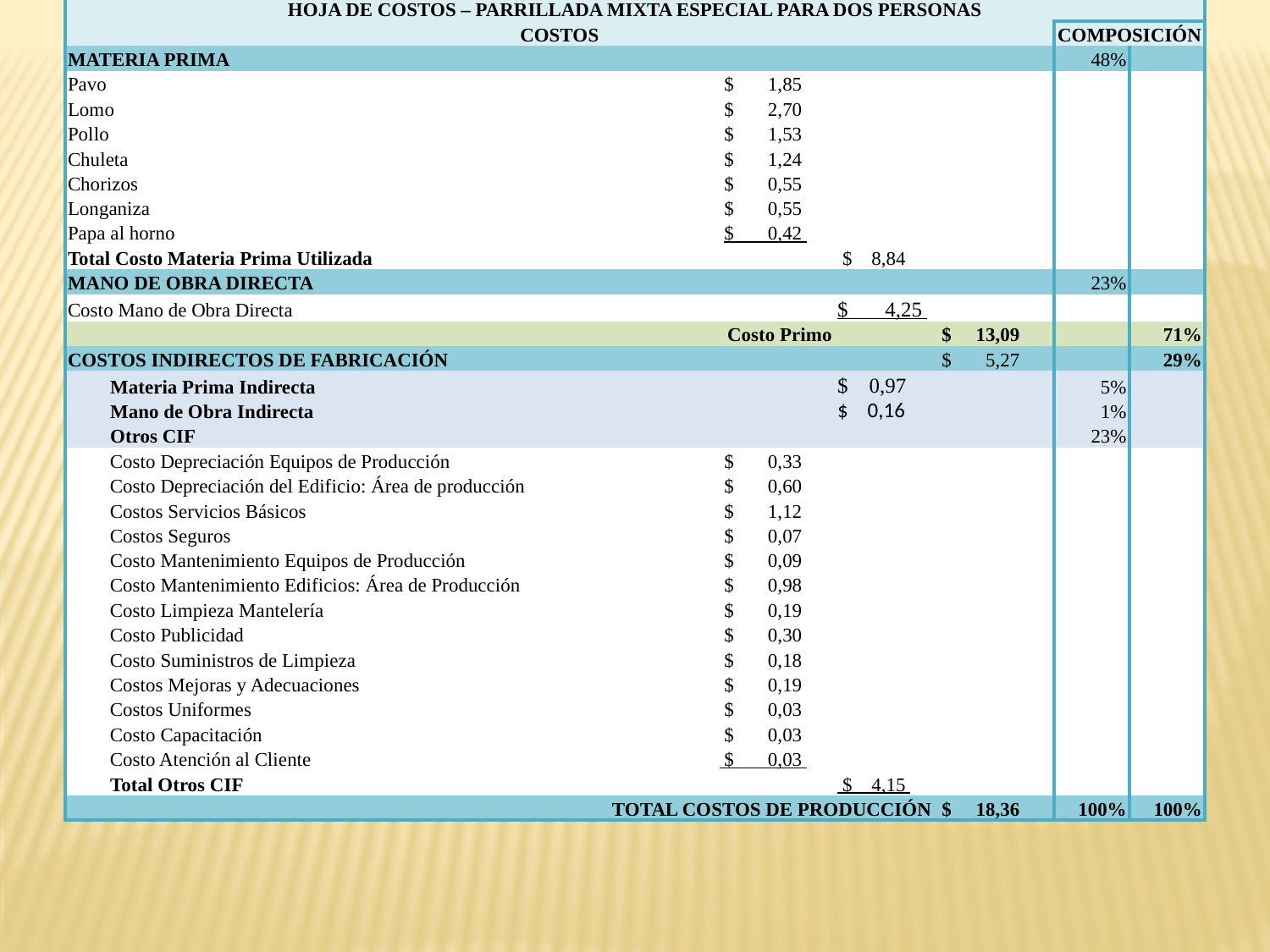

| HOJA DE COSTOS – PARRILLADA MIXTA ESPECIAL PARA DOS PERSONAS |  |  |  |  |  |
| --- | --- | --- | --- | --- | --- |
| COSTOS |  |  |  | COMPOSICIÓN |  |
| MATERIA PRIMA |  |  |  | 48% |  |
| Pavo | $ 1,85 |  |  |  |  |
| Lomo | $ 2,70 |  |  |  |  |
| Pollo | $ 1,53 |  |  |  |  |
| Chuleta | $ 1,24 |  |  |  |  |
| Chorizos | $ 0,55 |  |  |  |  |
| Longaniza | $ 0,55 |  |  |  |  |
| Papa al horno | $ 0,42 |  |  |  |  |
| Total Costo Materia Prima Utilizada |  | $ 8,84 |  |  |  |
| MANO DE OBRA DIRECTA |  |  |  | 23% |  |
| Costo Mano de Obra Directa |  | $ 4,25 |  |  |  |
| Costo Primo |  |  | $ 13,09 |  | 71% |
| COSTOS INDIRECTOS DE FABRICACIÓN |  |  | $ 5,27 |  | 29% |
| Materia Prima Indirecta |  | $ 0,97 |  | 5% |  |
| Mano de Obra Indirecta |  | $ 0,16 |  | 1% |  |
| Otros CIF |  |  |  | 23% |  |
| Costo Depreciación Equipos de Producción | $ 0,33 |  |  |  |  |
| Costo Depreciación del Edificio: Área de producción | $ 0,60 |  |  |  |  |
| Costos Servicios Básicos | $ 1,12 |  |  |  |  |
| Costos Seguros | $ 0,07 |  |  |  |  |
| Costo Mantenimiento Equipos de Producción | $ 0,09 |  |  |  |  |
| Costo Mantenimiento Edificios: Área de Producción | $ 0,98 |  |  |  |  |
| Costo Limpieza Mantelería | $ 0,19 |  |  |  |  |
| Costo Publicidad | $ 0,30 |  |  |  |  |
| Costo Suministros de Limpieza | $ 0,18 |  |  |  |  |
| Costos Mejoras y Adecuaciones | $ 0,19 |  |  |  |  |
| Costos Uniformes | $ 0,03 |  |  |  |  |
| Costo Capacitación | $ 0,03 |  |  |  |  |
| Costo Atención al Cliente | $ 0,03 |  |  |  |  |
| Total Otros CIF |  | $ 4,15 |  |  |  |
| TOTAL COSTOS DE PRODUCCIÓN |  |  | $ 18,36 | 100% | 100% |